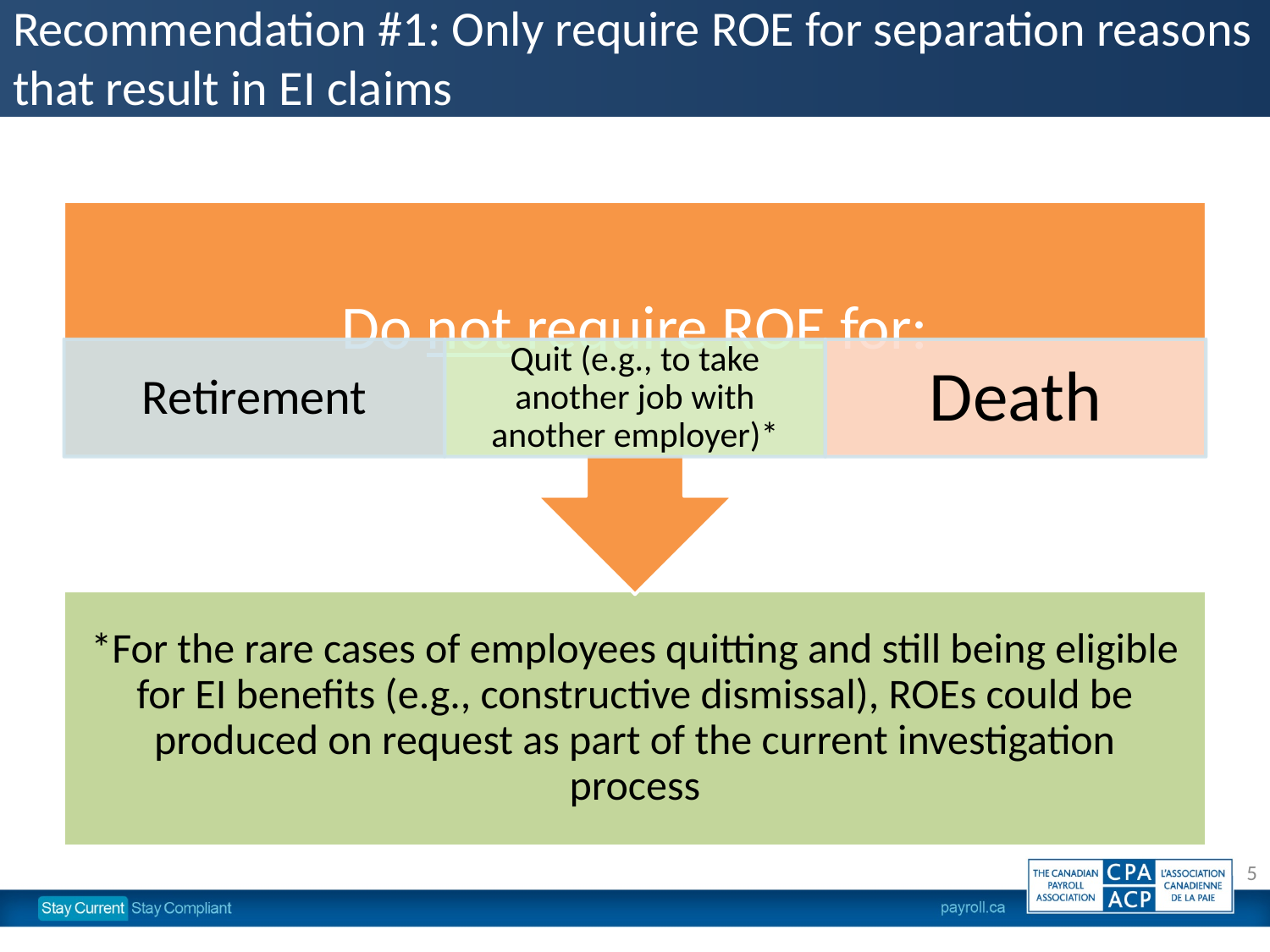

# Recommendation #1: Only require ROE for separation reasons that result in EI claims
*For the rare cases of employees quitting and still being eligible for EI benefits (e.g., constructive dismissal), ROEs could be produced on request as part of the current investigation process
Do not require ROE for:
Retirement
Quit (e.g., to take another job with another employer)*
Death
5